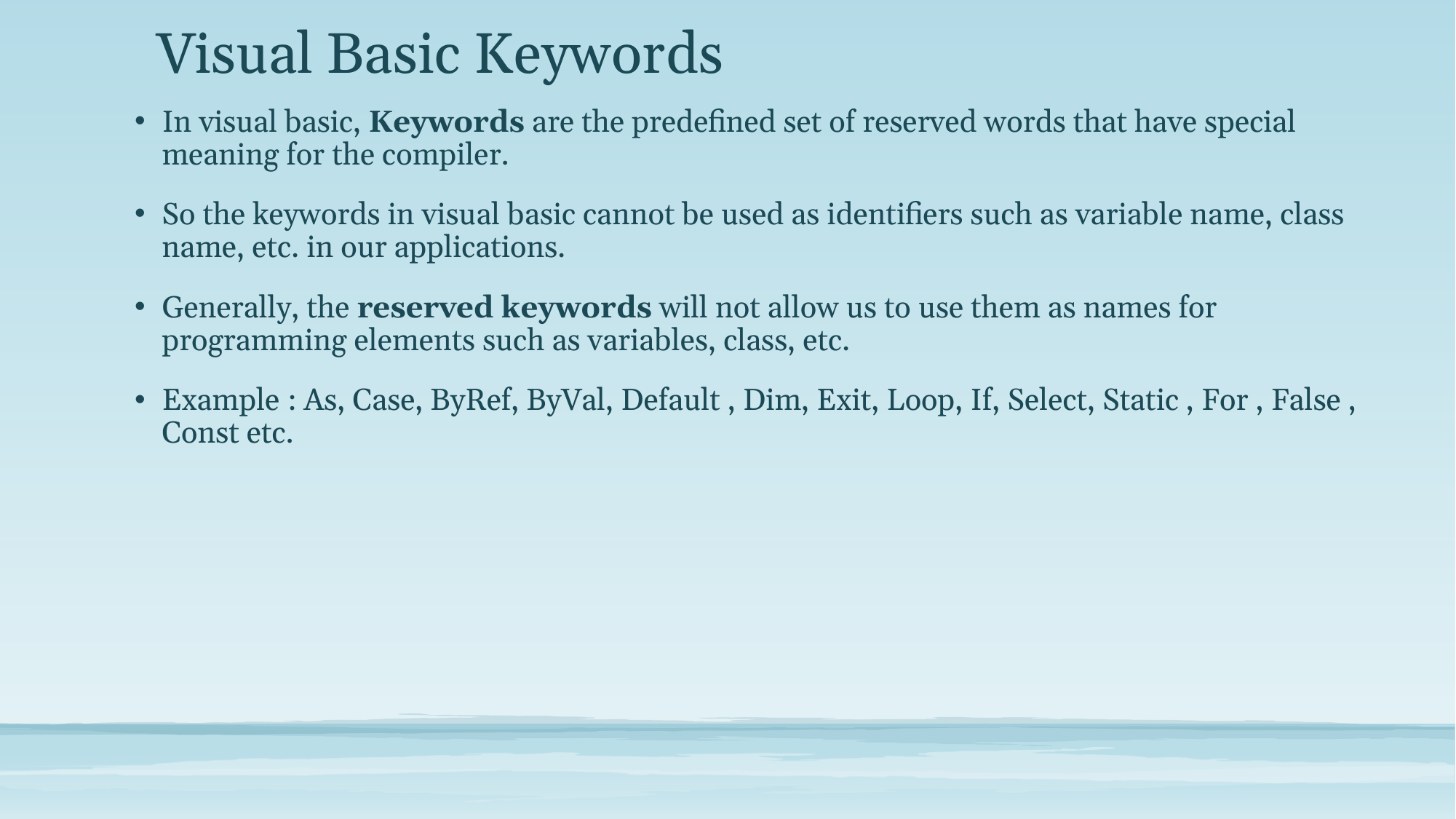

# Visual Basic Keywords
In visual basic, Keywords are the predefined set of reserved words that have special meaning for the compiler.
So the keywords in visual basic cannot be used as identifiers such as variable name, class name, etc. in our applications.
Generally, the reserved keywords will not allow us to use them as names for programming elements such as variables, class, etc.
Example : As, Case, ByRef, ByVal, Default , Dim, Exit, Loop, If, Select, Static , For , False , Const etc.